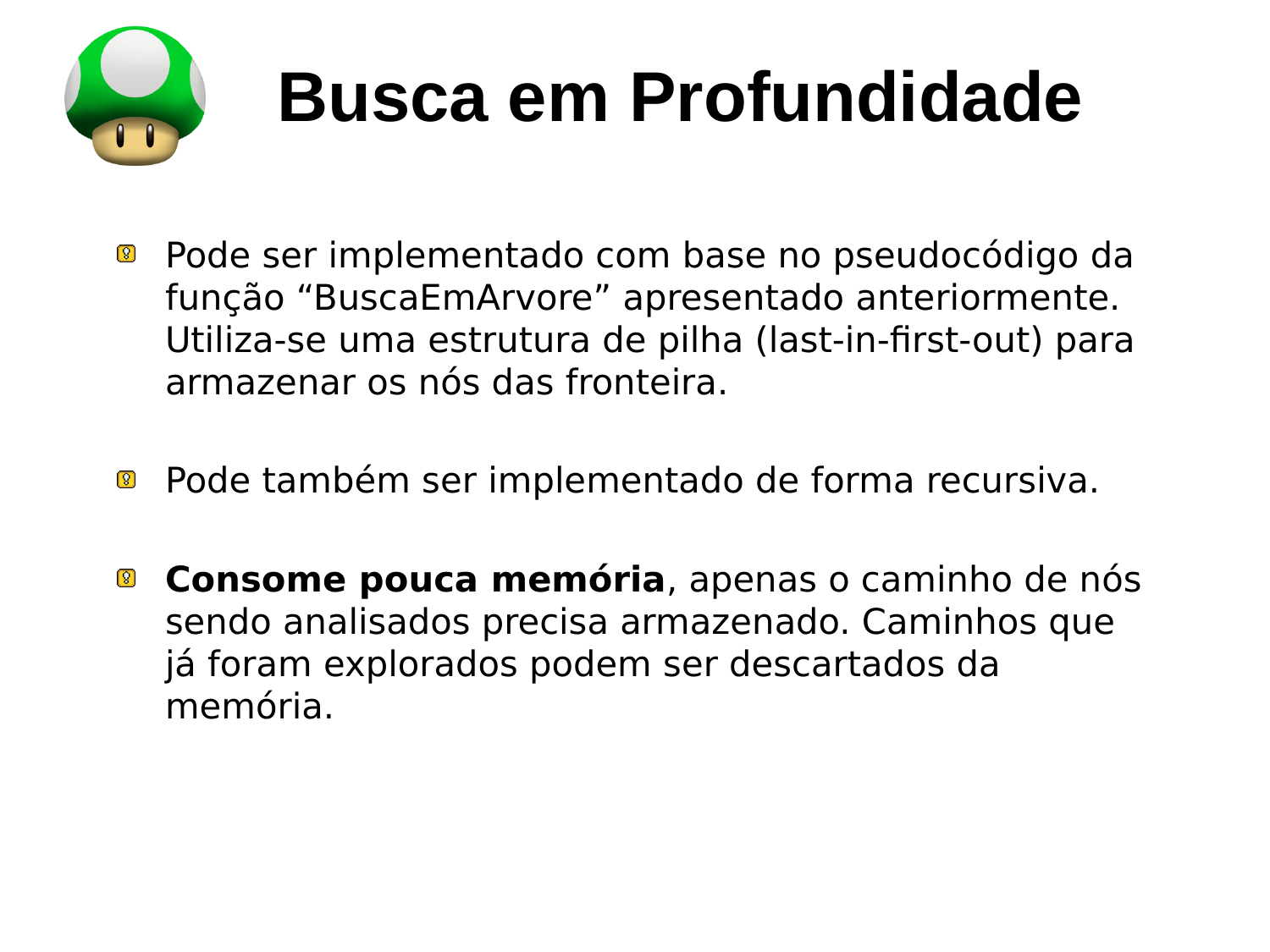

# Busca em Profundidade
Pode ser implementado com base no pseudocódigo da função “BuscaEmArvore” apresentado anteriormente. Utiliza-se uma estrutura de pilha (last-in-first-out) para armazenar os nós das fronteira.

Pode também ser implementado de forma recursiva.

Consome pouca memória, apenas o caminho de nós sendo analisados precisa armazenado. Caminhos que já foram explorados podem ser descartados da memória.